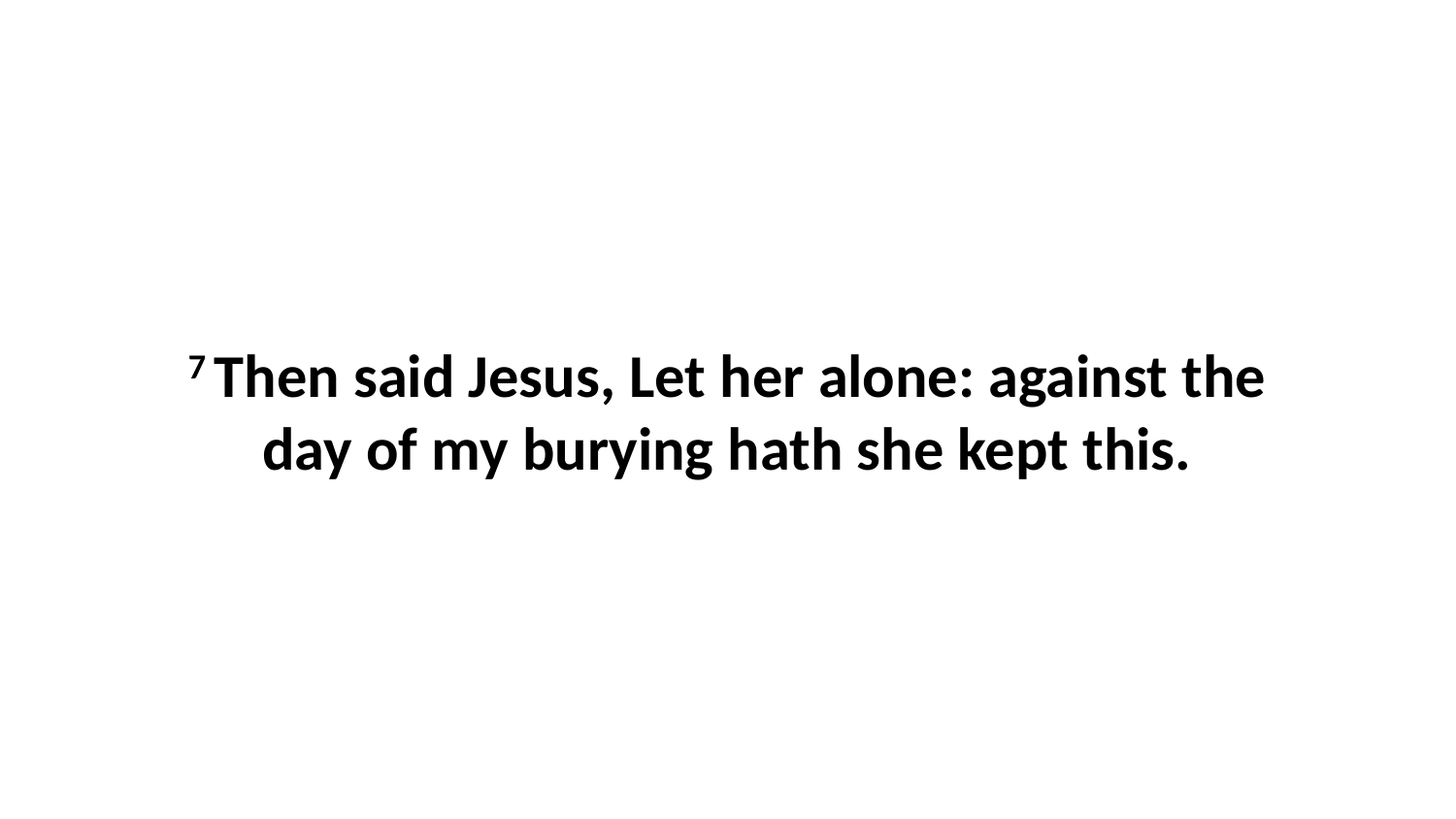

7 Then said Jesus, Let her alone: against the day of my burying hath she kept this.